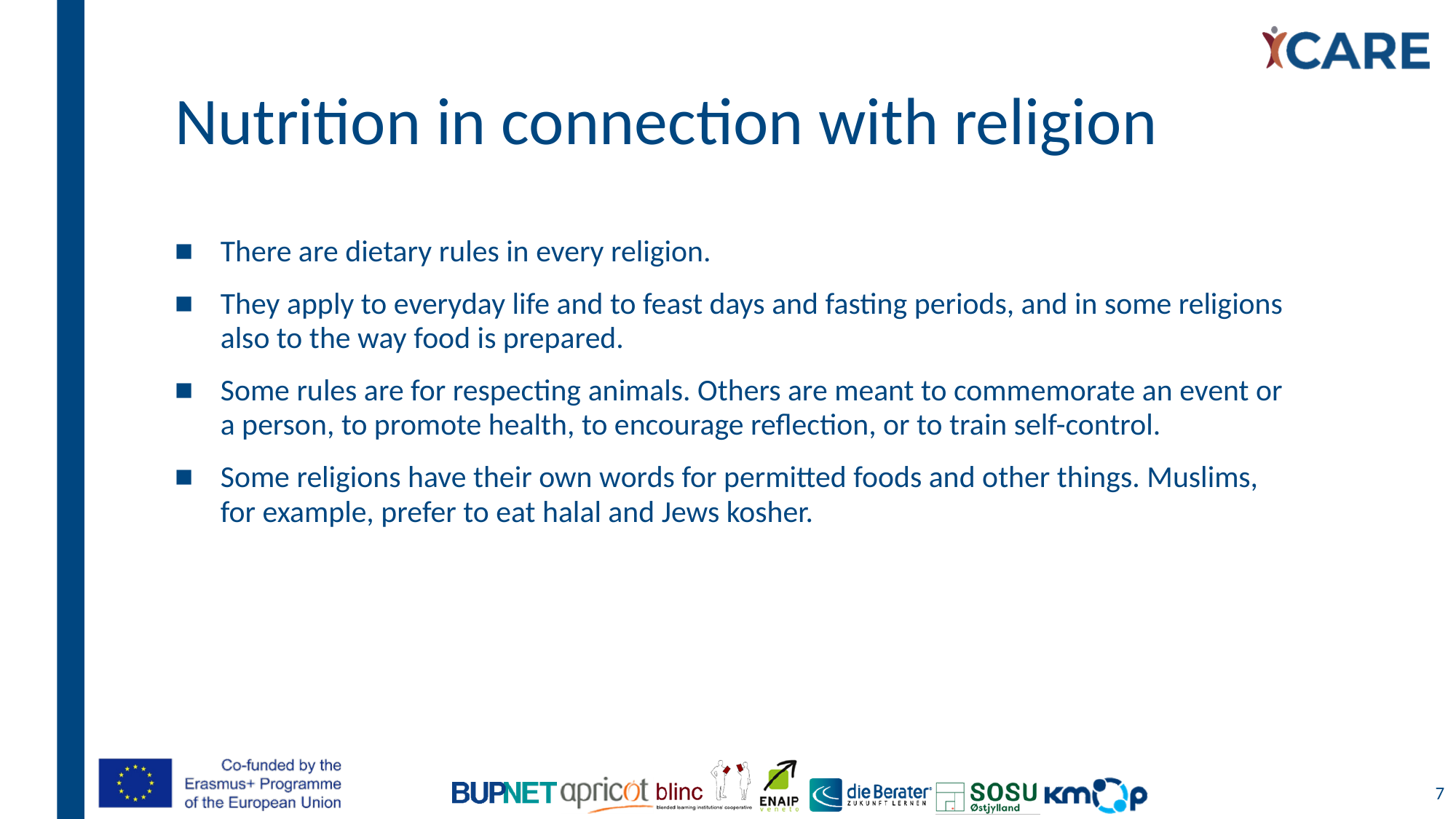

# Nutrition in connection with religion
There are dietary rules in every religion.
They apply to everyday life and to feast days and fasting periods, and in some religions also to the way food is prepared.
Some rules are for respecting animals. Others are meant to commemorate an event or a person, to promote health, to encourage reflection, or to train self-control.
Some religions have their own words for permitted foods and other things. Muslims, for example, prefer to eat halal and Jews kosher.
7